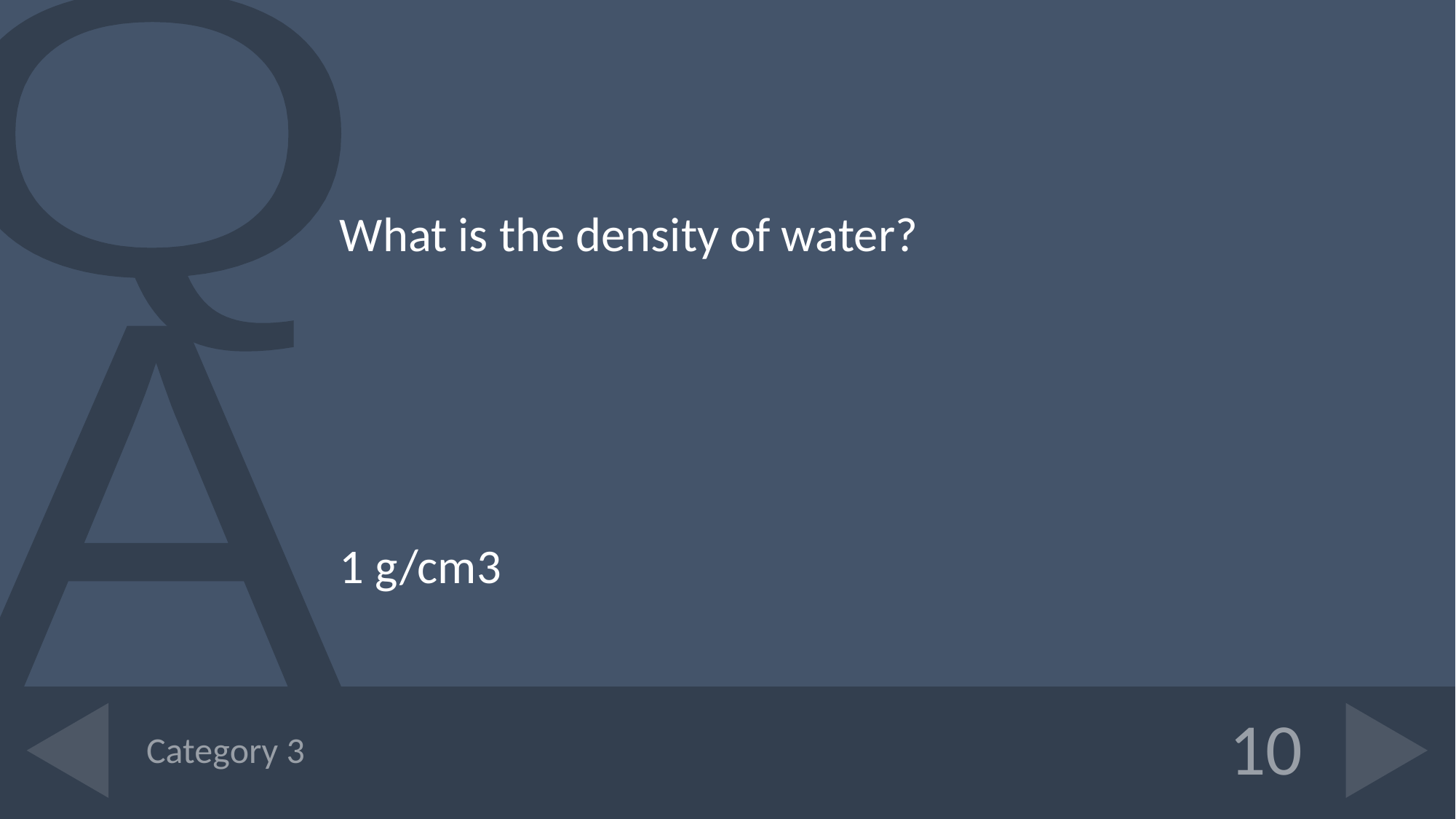

What is the density of water?
1 g/cm3
# Category 3
10